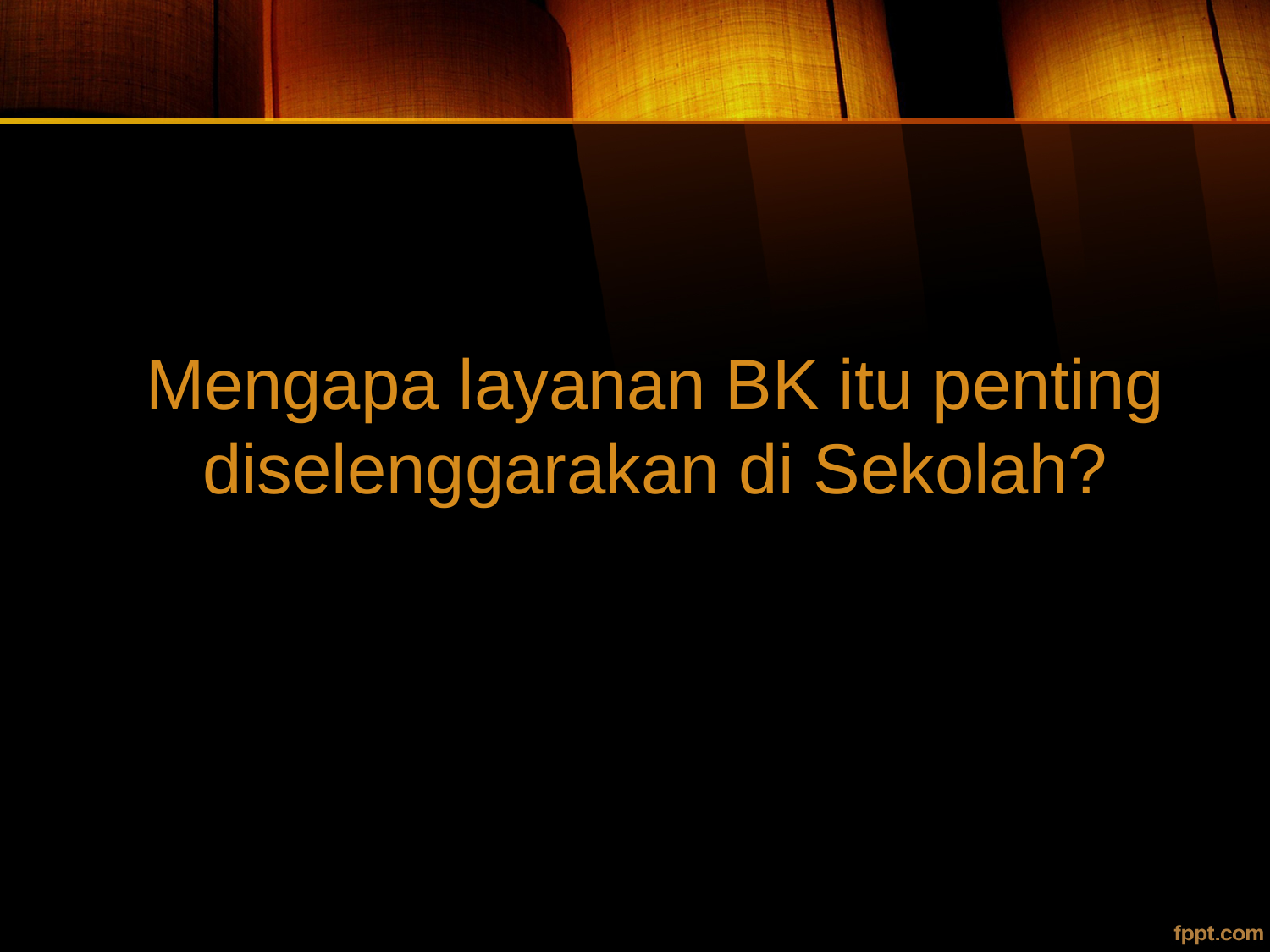

# Mengapa layanan BK itu penting diselenggarakan di Sekolah?